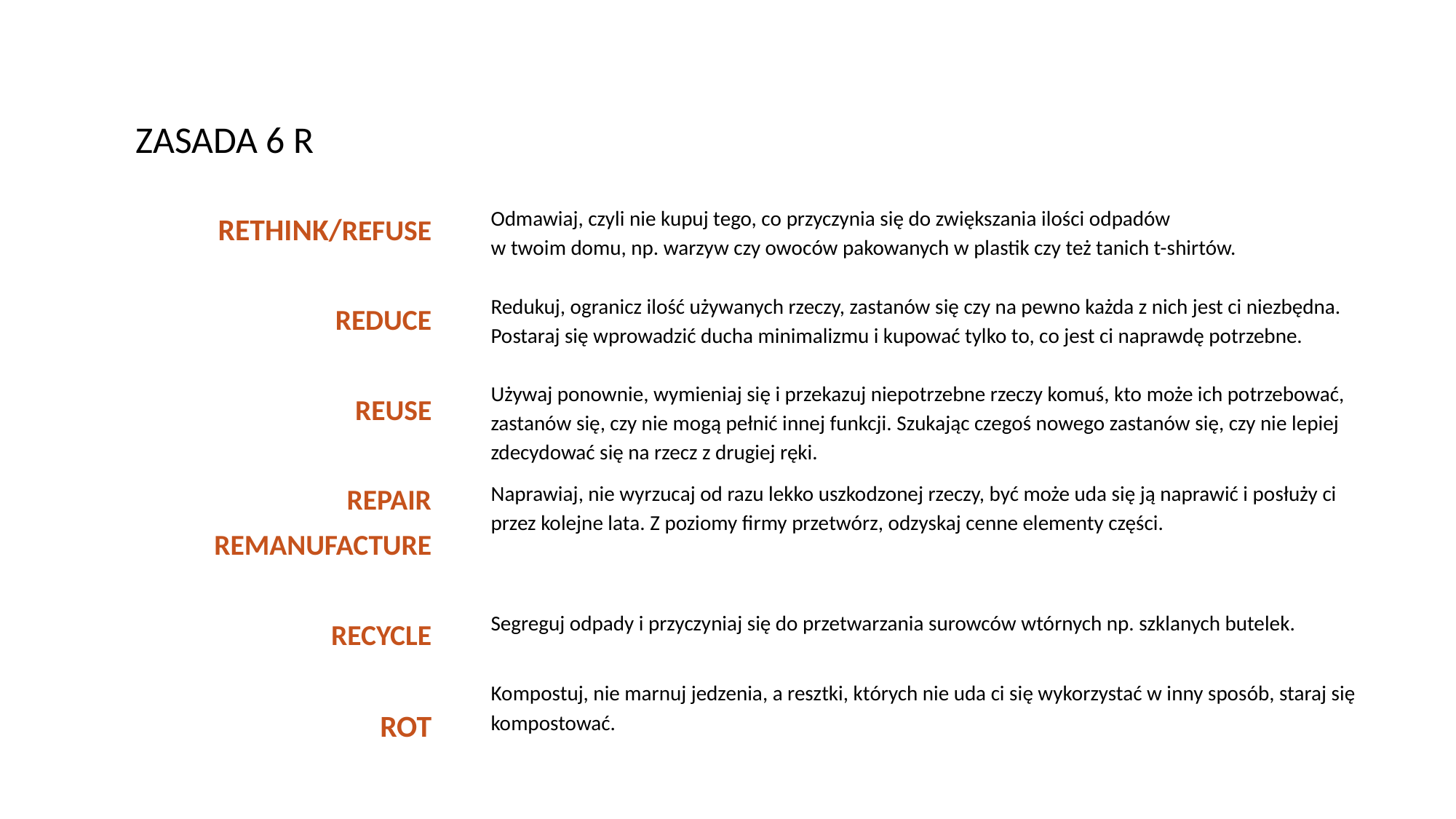

# ZASADA 6 R
RETHINK/REFUSE

REDUCE
REUSE
REPAIR
REMANUFACTURE
RECYCLE
ROT

Odmawiaj, czyli nie kupuj tego, co przyczynia się do zwiększania ilości odpadów
w twoim domu, np. warzyw czy owoców pakowanych w plastik czy też tanich t-shirtów.
Redukuj, ogranicz ilość używanych rzeczy, zastanów się czy na pewno każda z nich jest ci niezbędna. Postaraj się wprowadzić ducha minimalizmu i kupować tylko to, co jest ci naprawdę potrzebne.
Używaj ponownie, wymieniaj się i przekazuj niepotrzebne rzeczy komuś, kto może ich potrzebować, zastanów się, czy nie mogą pełnić innej funkcji. Szukając czegoś nowego zastanów się, czy nie lepiej zdecydować się na rzecz z drugiej ręki.
Naprawiaj, nie wyrzucaj od razu lekko uszkodzonej rzeczy, być może uda się ją naprawić i posłuży ci przez kolejne lata. Z poziomy firmy przetwórz, odzyskaj cenne elementy części.
Segreguj odpady i przyczyniaj się do przetwarzania surowców wtórnych np. szklanych butelek.
Kompostuj, nie marnuj jedzenia, a resztki, których nie uda ci się wykorzystać w inny sposób, staraj się kompostować.